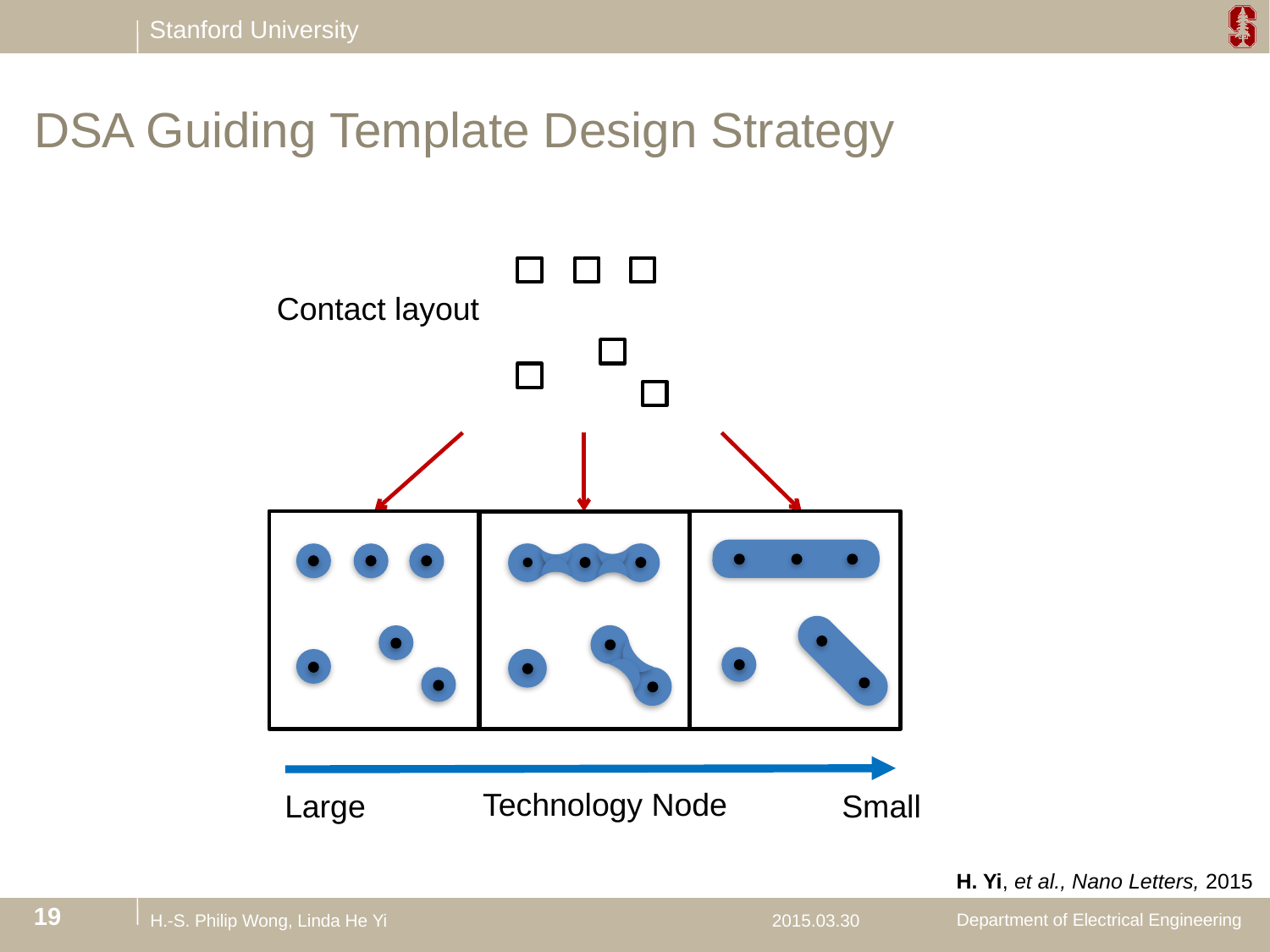

# DSA Guiding Template Design Strategy

Contact layout

Technology Node
Large
Small
H. Yi, et al., Nano Letters, 2015